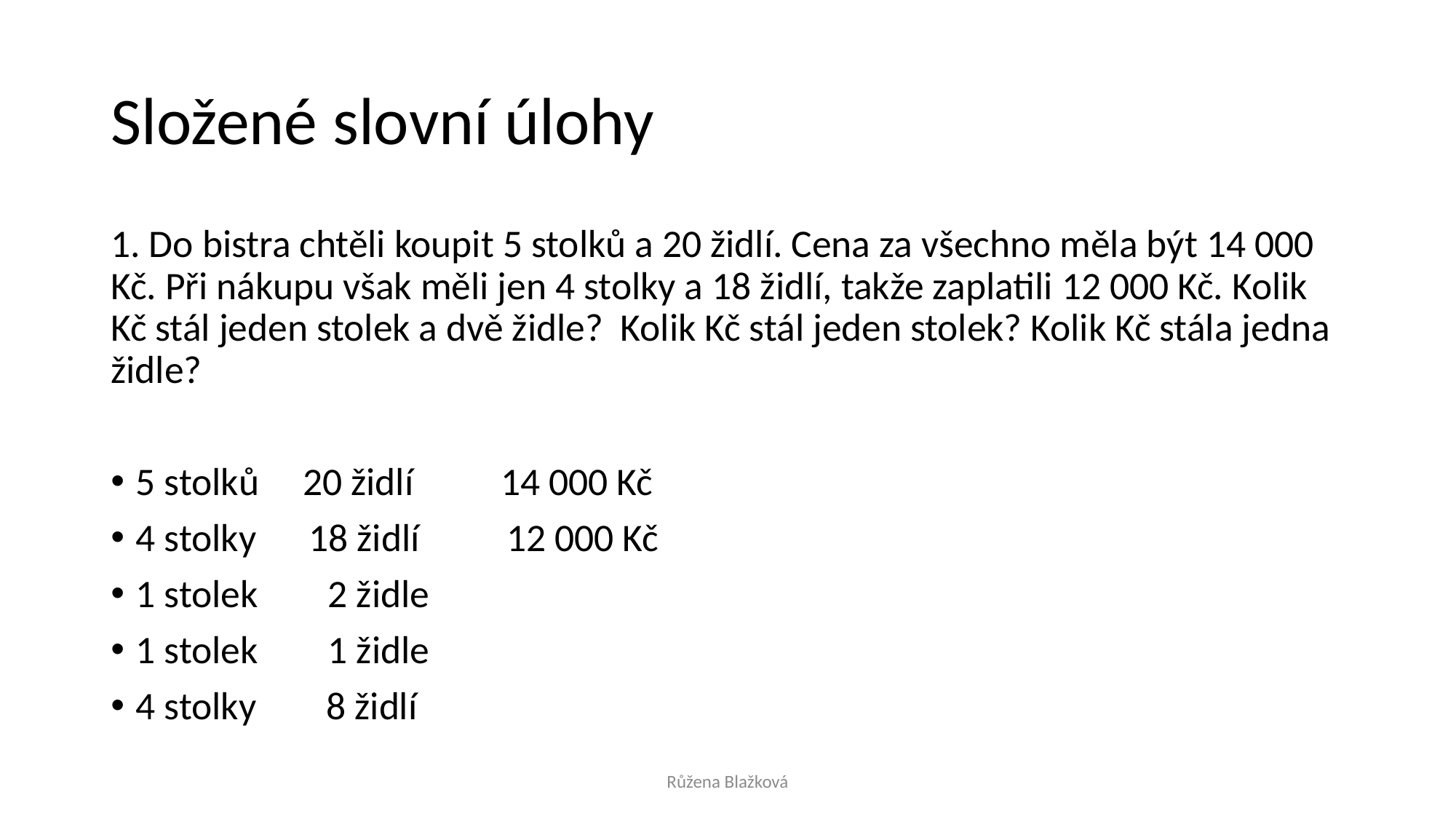

# Složené slovní úlohy
1. Do bistra chtěli koupit 5 stolků a 20 židlí. Cena za všechno měla být 14 000 Kč. Při nákupu však měli jen 4 stolky a 18 židlí, takže zaplatili 12 000 Kč. Kolik Kč stál jeden stolek a dvě židle?  Kolik Kč stál jeden stolek? Kolik Kč stála jedna židle?

5 stolků     20 židlí          14 000 Kč
4 stolky      18 židlí          12 000 Kč
1 stolek        2 židle
1 stolek        1 židle
4 stolky        8 židlí

Růžena Blažková